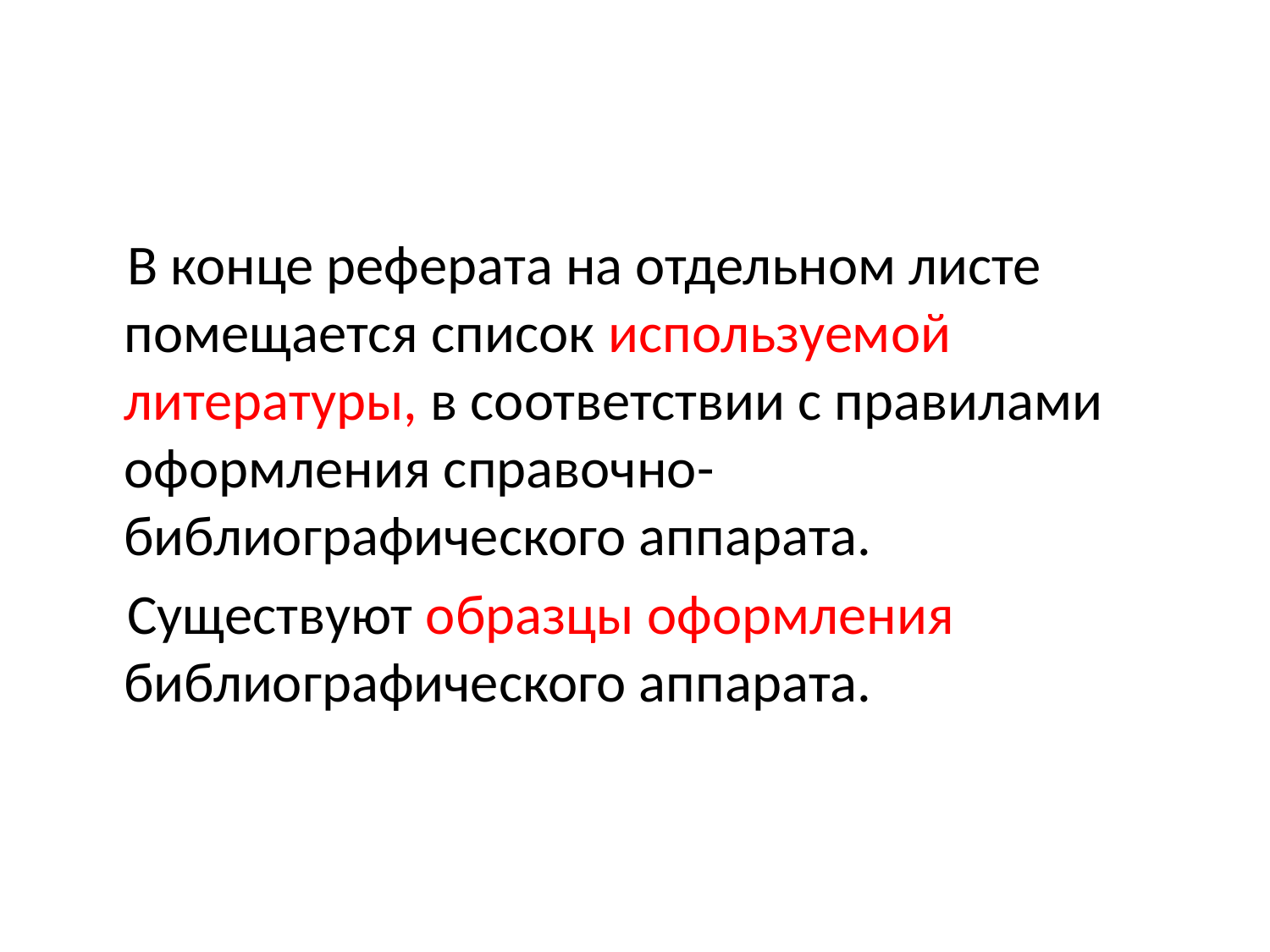

#
    В конце реферата на отдельном листе помещается список используемой литературы, в соответствии с правилами оформления справочно-библиографического аппарата.
    Существуют образцы оформления библиографического аппарата.